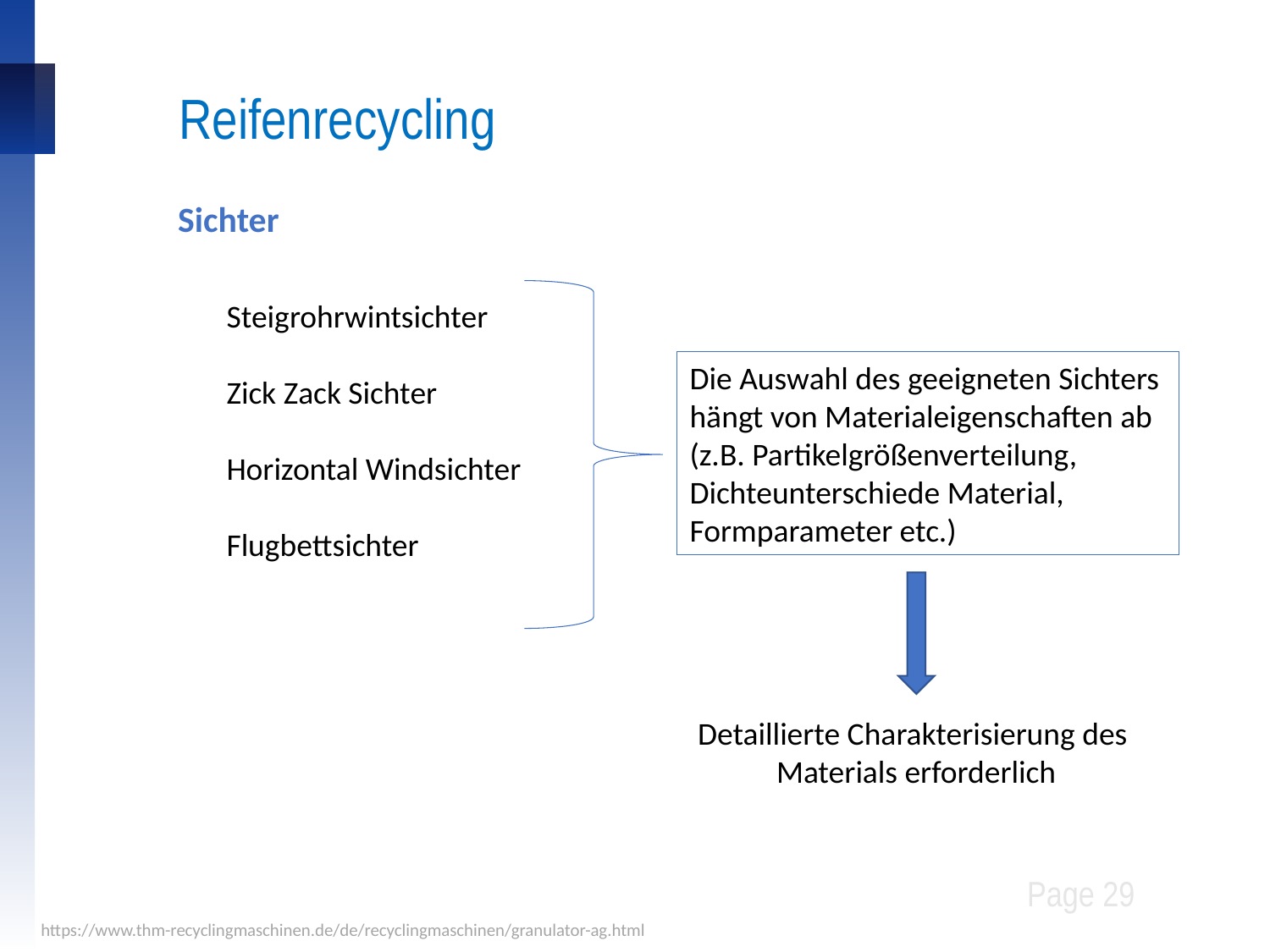

Reifenrecycling
Sichter

Steigrohrwintsichter

Zick Zack Sichter

Horizontal Windsichter

Flugbettsichter
Die Auswahl des geeigneten Sichters hängt von Materialeigenschaften ab
(z.B. Partikelgrößenverteilung,
Dichteunterschiede Material,
Formparameter etc.)

Detaillierte Charakterisierung des
Materials erforderlich
Page 29
https://www.thm-recyclingmaschinen.de/de/recyclingmaschinen/granulator-ag.html